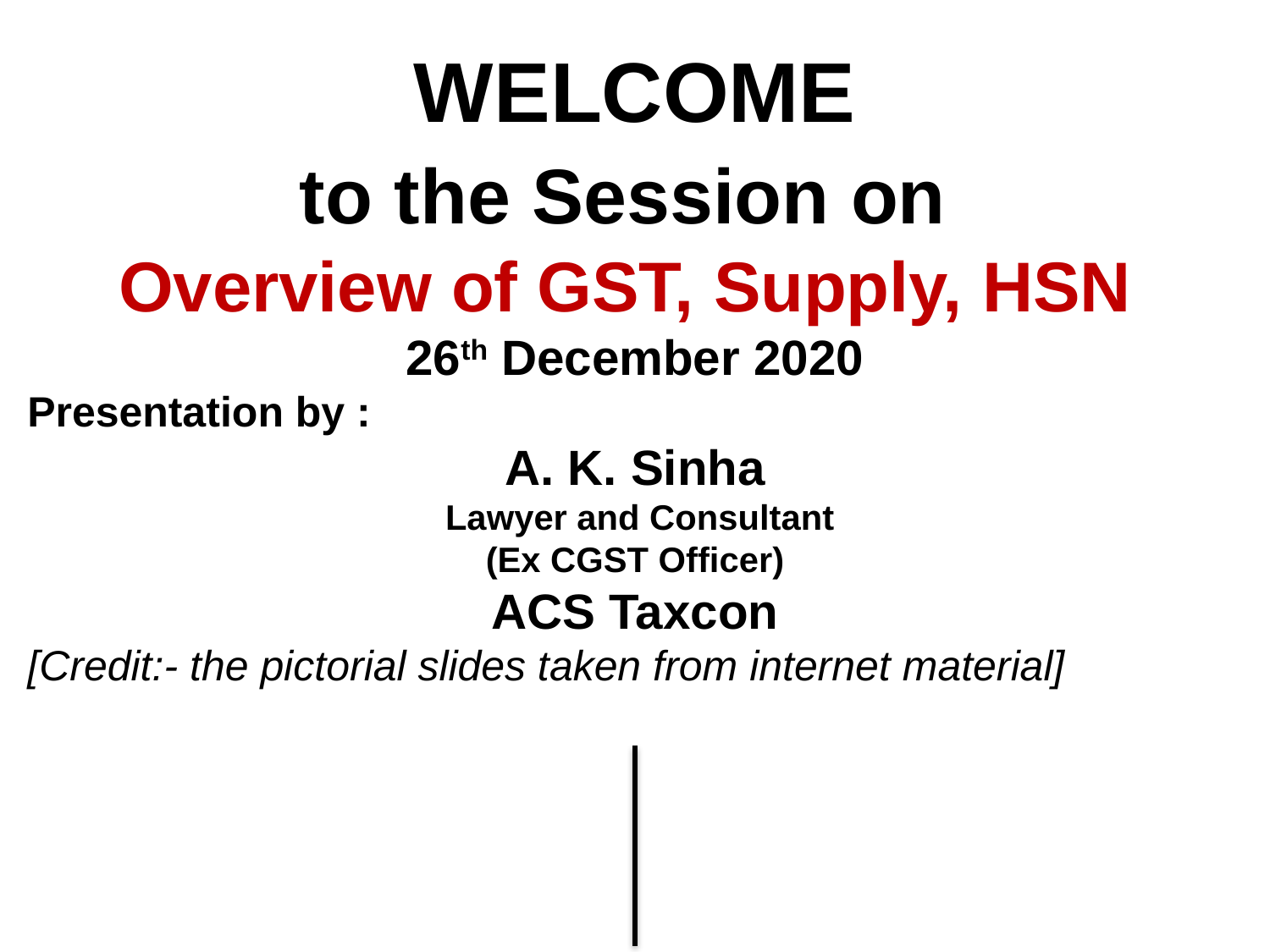

WELCOME
to the Session on
Overview of GST, Supply, HSN
26th December 2020
Presentation by :
 A. K. Sinha
 Lawyer and Consultant
(Ex CGST Officer)
ACS Taxcon
[Credit:- the pictorial slides taken from internet material]